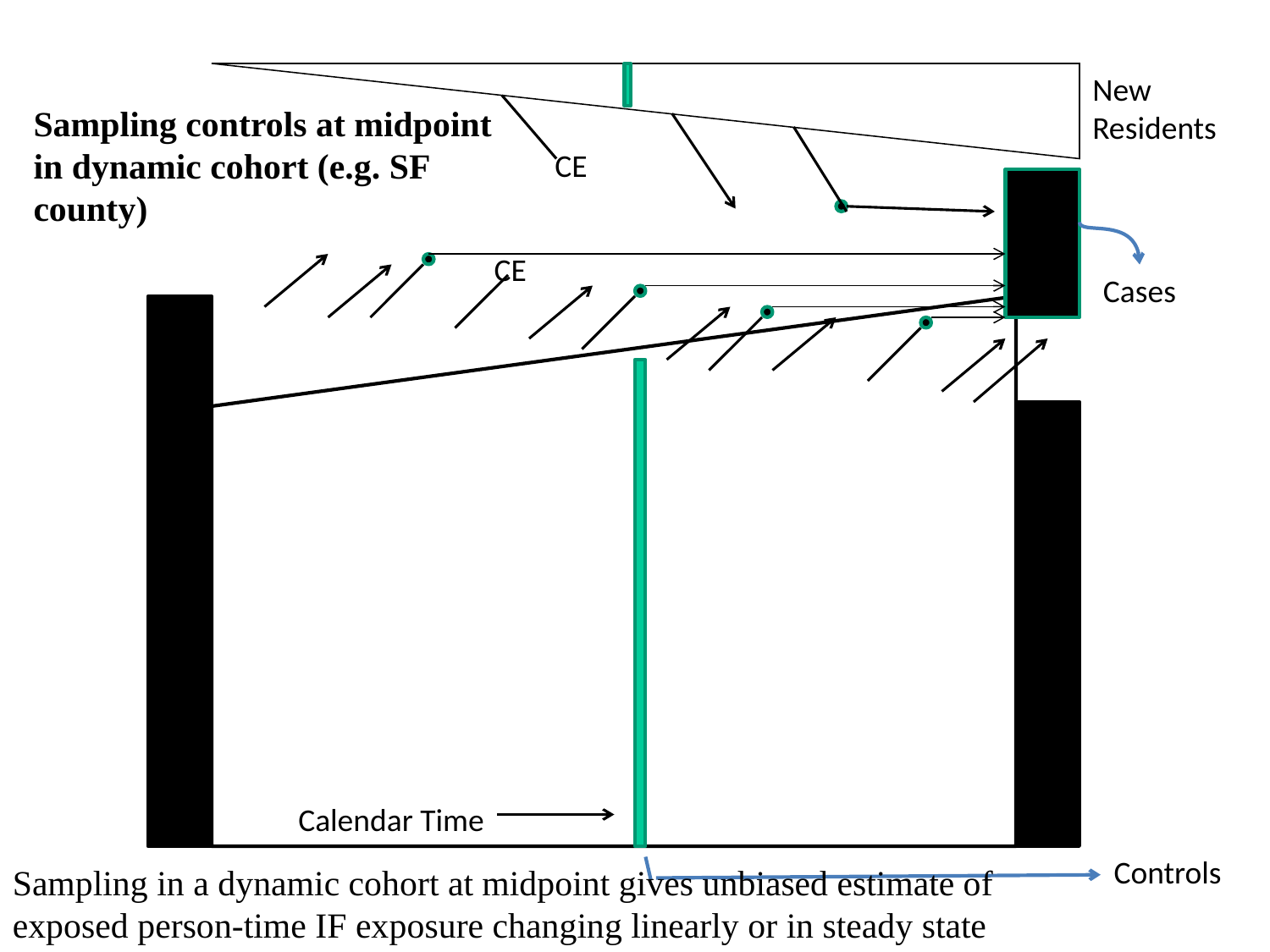

New
Residents
Sampling controls at midpoint in dynamic cohort (e.g. SF county)
CE

CE

Cases

Calendar Time
Controls
Sampling in a dynamic cohort at midpoint gives unbiased estimate of exposed person-time IF exposure changing linearly or in steady state